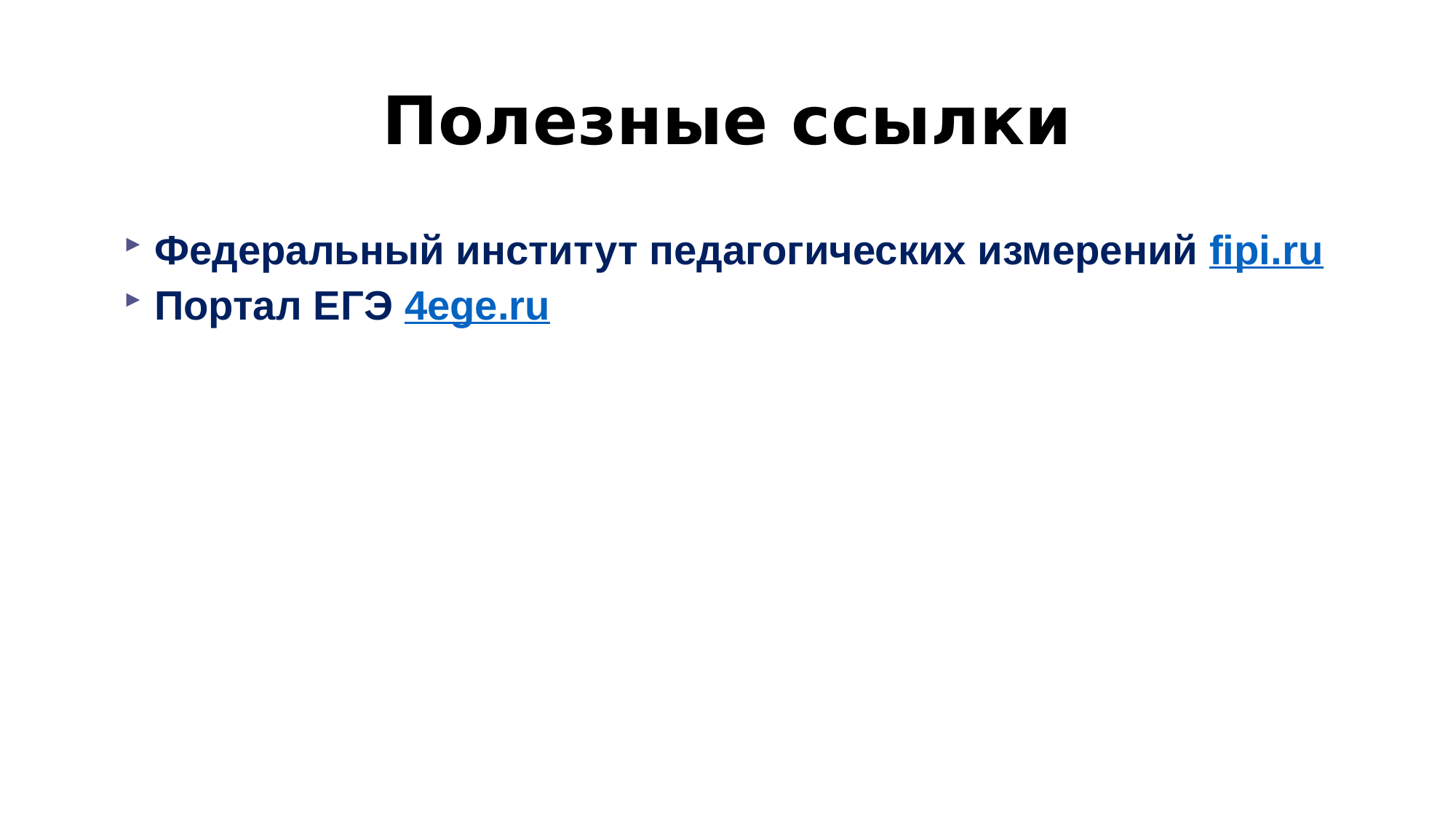

# Полезные ссылки
Федеральный институт педагогических измерений fipi.ru
Портал ЕГЭ 4ege.ru